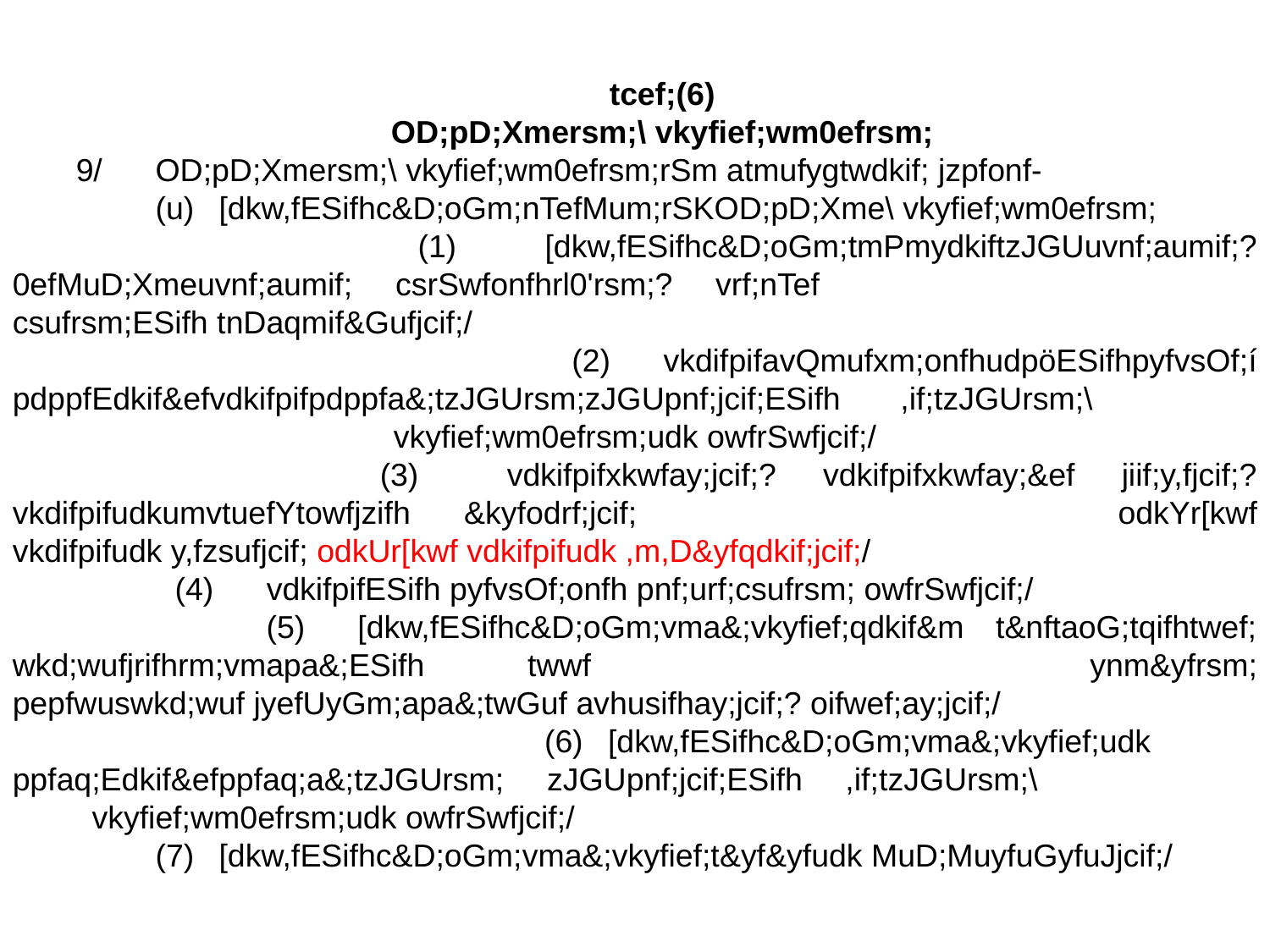

tcef;(6)
OD;pD;Xmersm;\ vkyfief;wm0efrsm;
9/	OD;pD;Xmersm;\ vkyfief;wm0efrsm;rSm atmufygtwdkif; jzpfonf-
		(u)	[dkw,fESifhc&D;oGm;nTefMum;rSKOD;pD;Xme\ vkyfief;wm0efrsm;
	   	(1)	[dkw,fESifhc&D;oGm;tmPmydkiftzJGUuvnf;aumif;? 0efMuD;Xmeuvnf;aumif; csrSwfonfhrl0'rsm;? vrf;nTef 				csufrsm;ESifh tnDaqmif&Gufjcif;/
	    (2)	vkdifpifavQmufxm;onfhudpöESifhpyfvsOf;í pdppfEdkif&efvdkifpifpdppfa&;tzJGUrsm;zJGUpnf;jcif;ESifh ,if;tzJGUrsm;\ 				vkyfief;wm0efrsm;udk owfrSwfjcif;/
	   	(3)	vdkifpifxkwfay;jcif;? vdkifpifxkwfay;&ef jiif;y,fjcif;? vkdifpifudkumvtuefYtowfjzifh &kyfodrf;jcif; 				odkYr[kwf vkdifpifudk y,fzsufjcif; odkUr[kwf vdkifpifudk ,m,D&yfqdkif;jcif;/
	    (4)	vdkifpifESifh pyfvsOf;onfh pnf;urf;csufrsm; owfrSwfjcif;/
	    (5)	[dkw,fESifhc&D;oGm;vma&;vkyfief;qdkif&m t&nftaoG;tqifhtwef; wkd;wufjrifhrm;vmapa&;ESifh twwf 				ynm&yfrsm; pepfwuswkd;wuf jyefUyGm;apa&;twGuf avhusifhay;jcif;? oifwef;ay;jcif;/
	    	(6)	[dkw,fESifhc&D;oGm;vma&;vkyfief;udk  ppfaq;Edkif&efppfaq;a&;tzJGUrsm; zJGUpnf;jcif;ESifh ,if;tzJGUrsm;\ 				vkyfief;wm0efrsm;udk owfrSwfjcif;/
	    	(7)	[dkw,fESifhc&D;oGm;vma&;vkyfief;t&yf&yfudk MuD;MuyfuGyfuJjcif;/